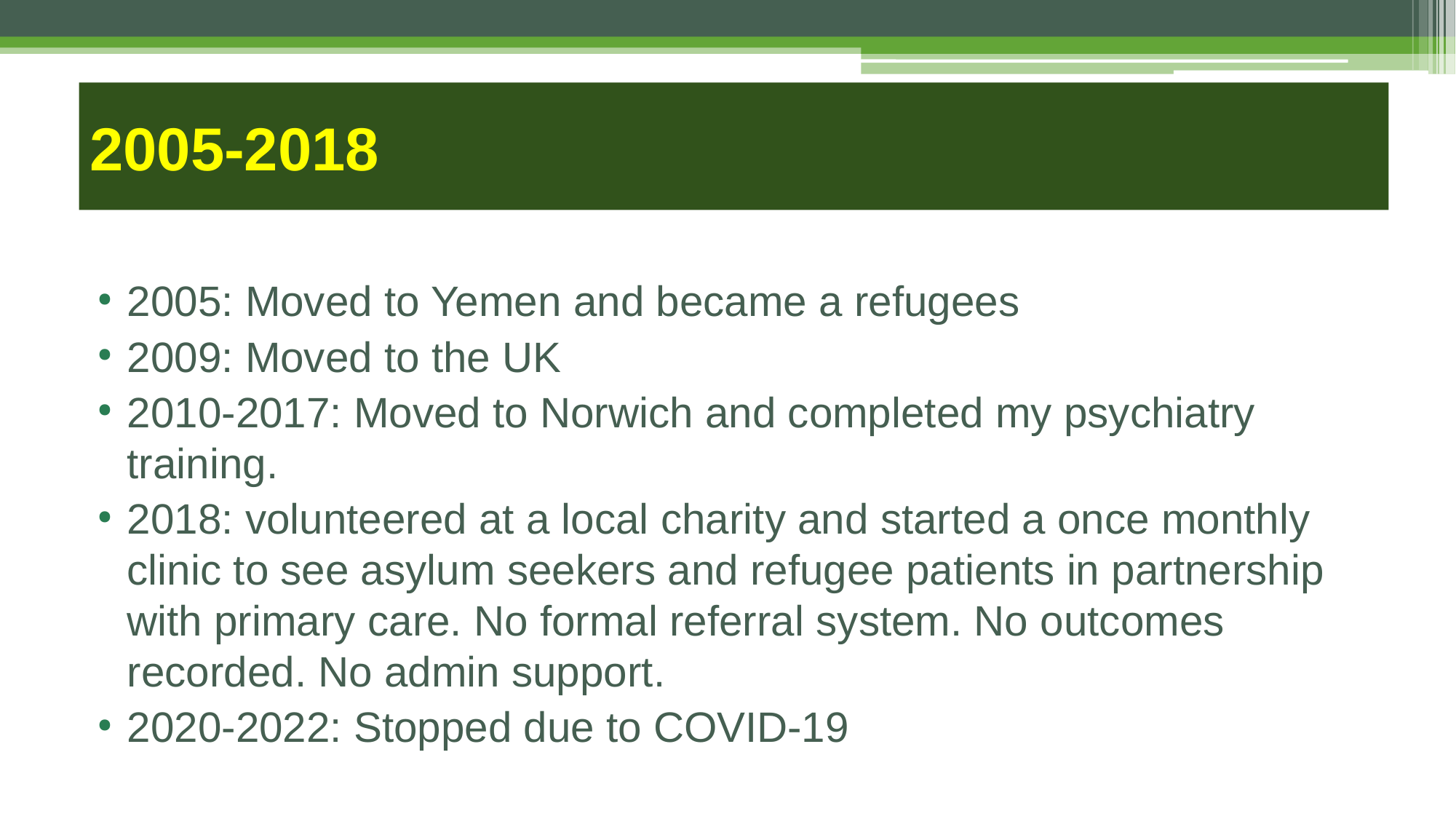

# 2005-2018
2005: Moved to Yemen and became a refugees
2009: Moved to the UK
2010-2017: Moved to Norwich and completed my psychiatry training.
2018: volunteered at a local charity and started a once monthly clinic to see asylum seekers and refugee patients in partnership with primary care. No formal referral system. No outcomes recorded. No admin support.
2020-2022: Stopped due to COVID-19